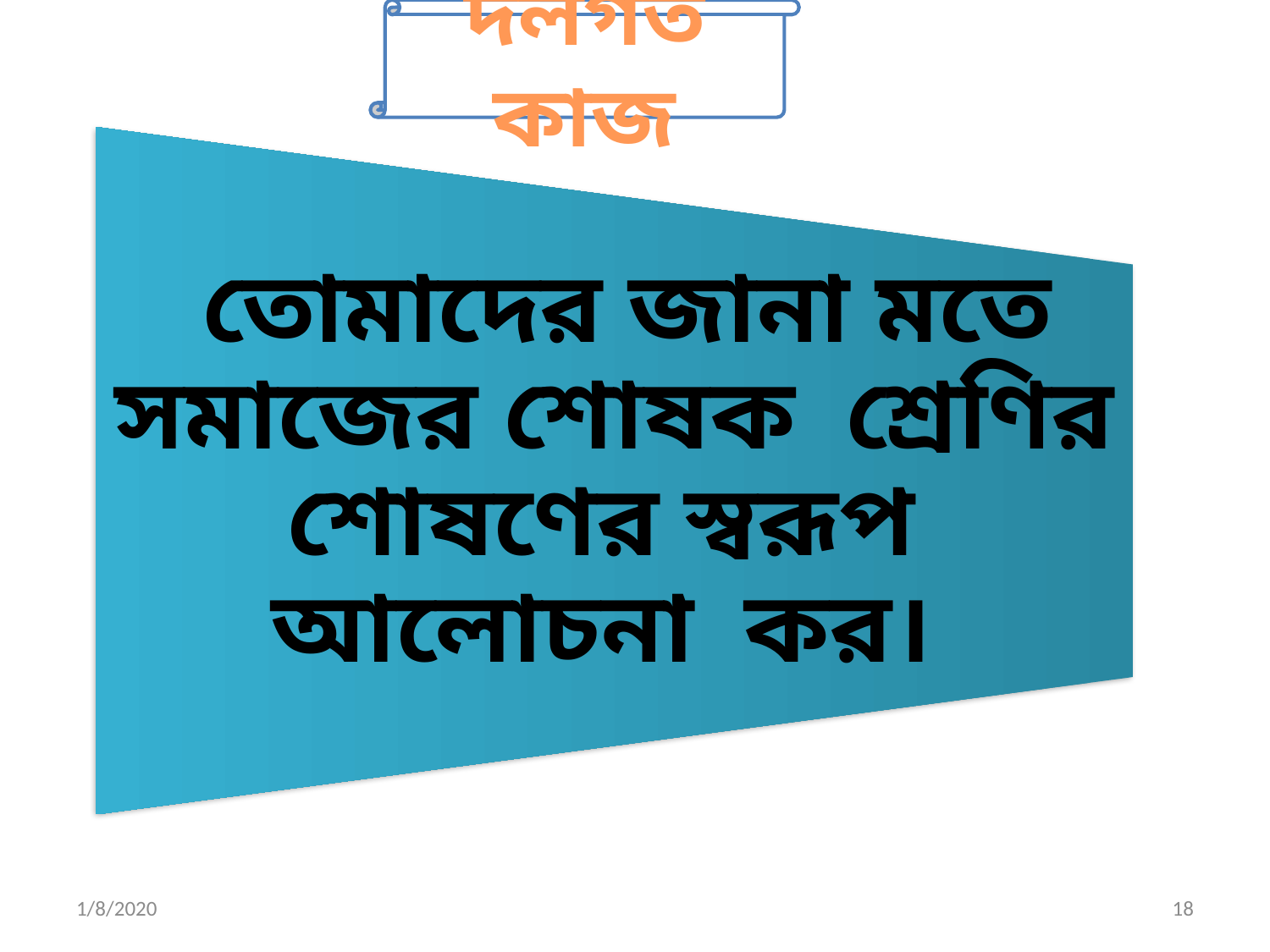

দলগত কাজ

 তোমাদের জানা মতে সমাজের শোষক  শ্রেণির শোষণের স্বরূপ  আলোচনা  কর।
1/8/2020
18